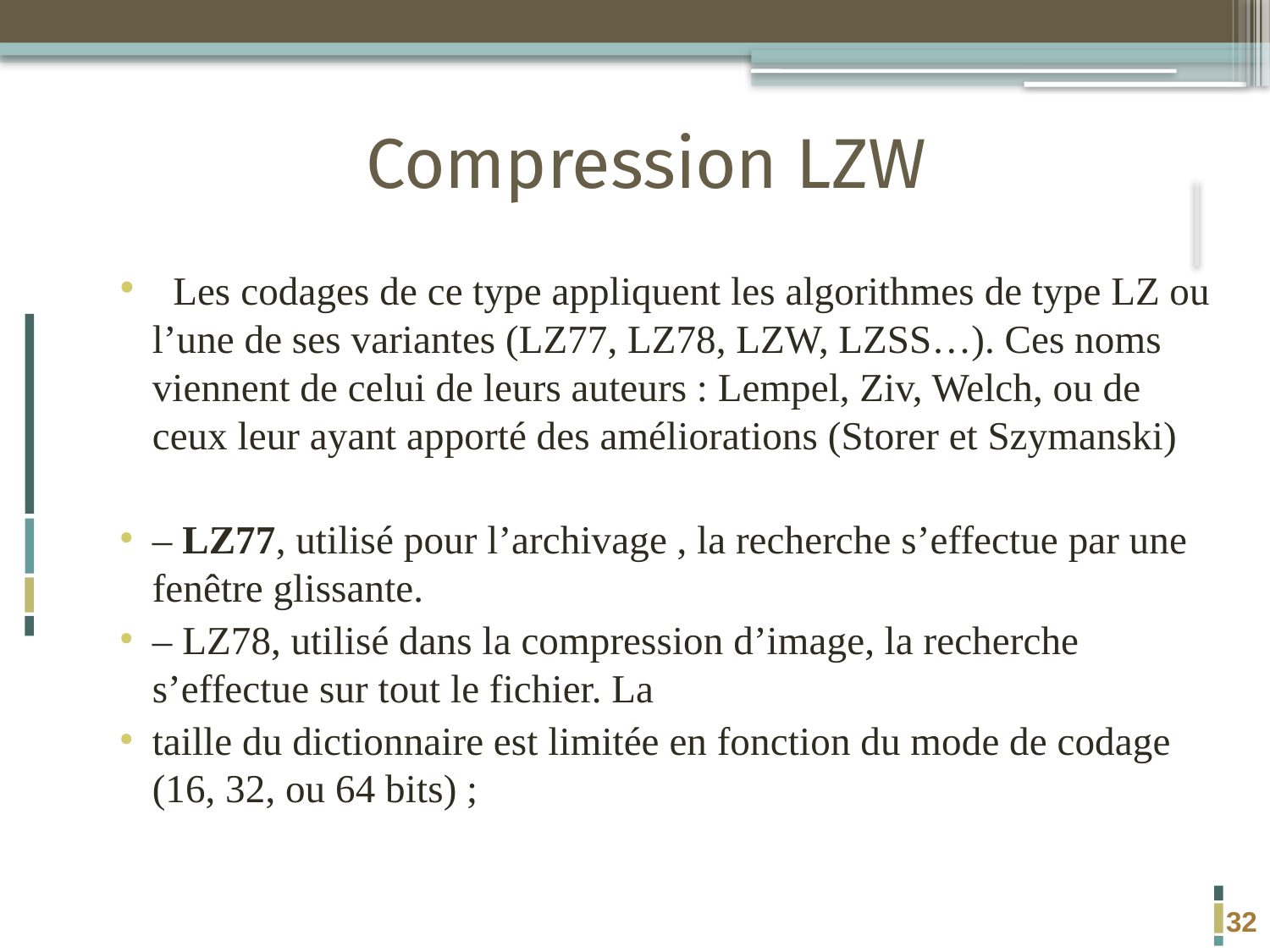

# Compression LZW
  Les codages de ce type appliquent les algorithmes de type LZ ou l’une de ses variantes (LZ77, LZ78, LZW, LZSS…). Ces noms viennent de celui de leurs auteurs : Lempel, Ziv, Welch, ou de ceux leur ayant apporté des améliorations (Storer et Szymanski)

– LZ77, utilisé pour l’archivage , la recherche s’effectue par une fenêtre glissante.
– LZ78, utilisé dans la compression d’image, la recherche s’effectue sur tout le fichier. La
taille du dictionnaire est limitée en fonction du mode de codage (16, 32, ou 64 bits) ;
32